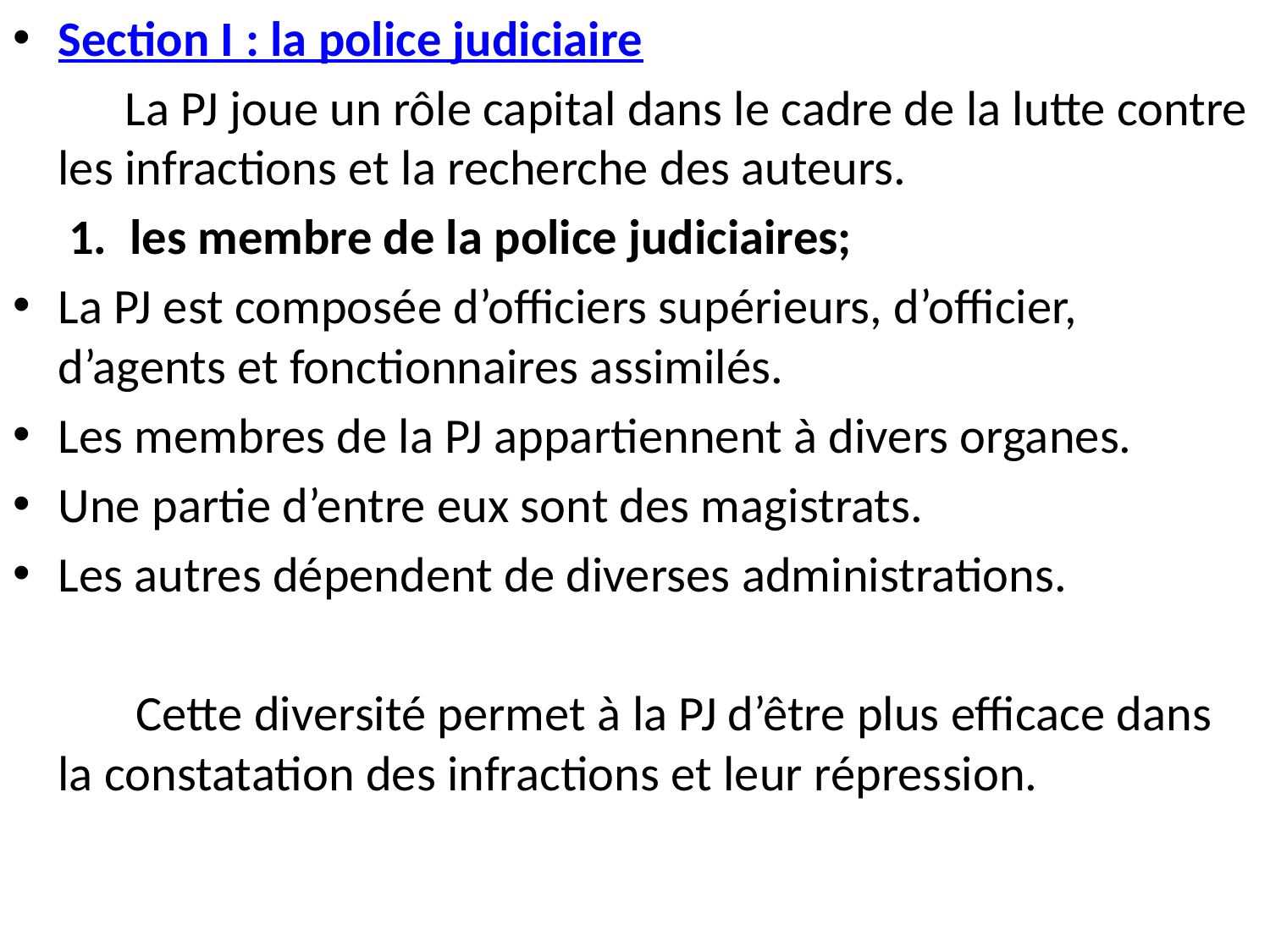

Section I : la police judiciaire
          La PJ joue un rôle capital dans le cadre de la lutte contre les infractions et la recherche des auteurs.
     1.  les membre de la police judiciaires;
La PJ est composée d’officiers supérieurs, d’officier, d’agents et fonctionnaires assimilés.
Les membres de la PJ appartiennent à divers organes.
Une partie d’entre eux sont des magistrats.
Les autres dépendent de diverses administrations.

           Cette diversité permet à la PJ d’être plus efficace dans la constatation des infractions et leur répression.